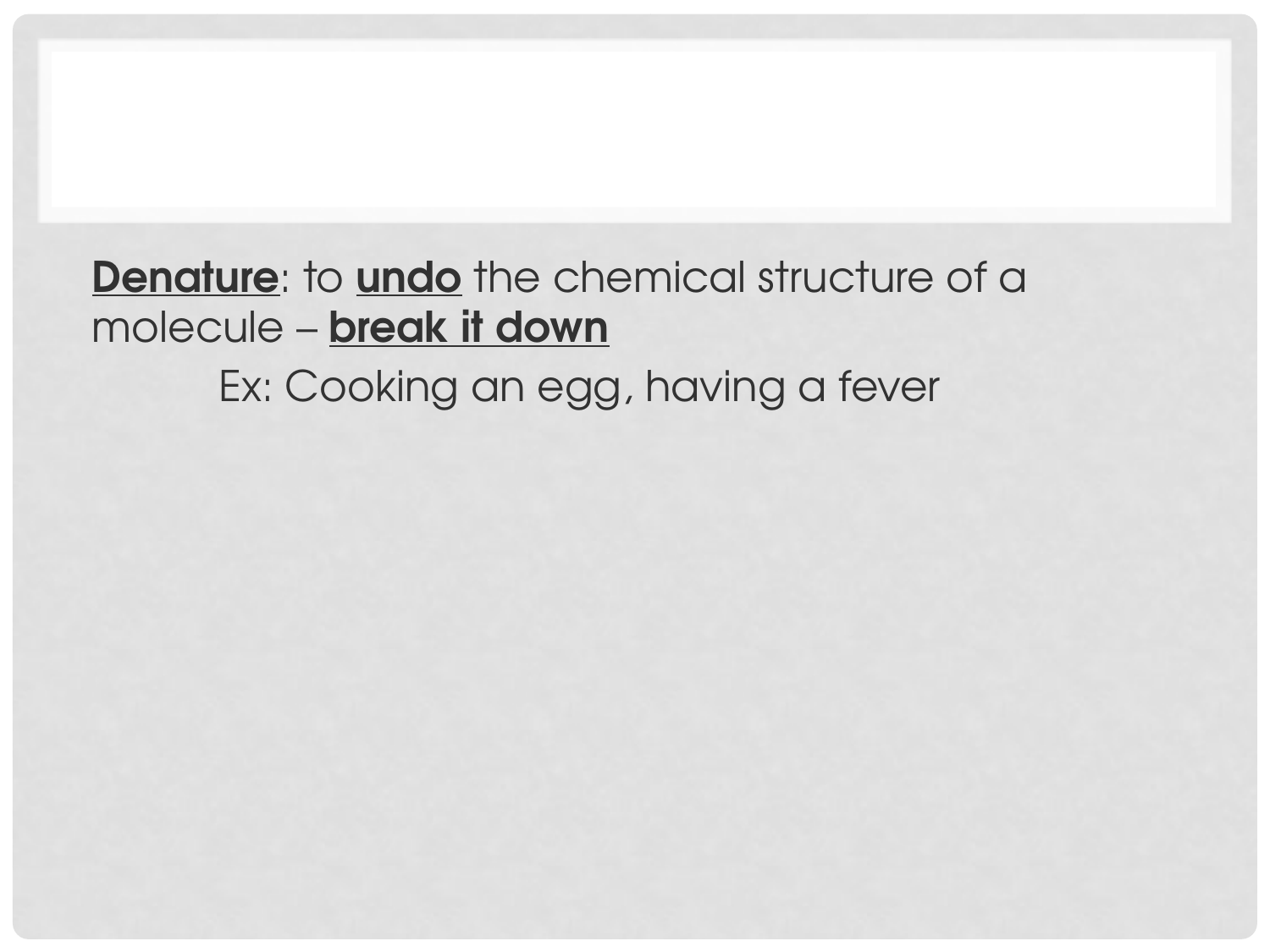

#
Denature: to undo the chemical structure of a molecule – break it down
	Ex: Cooking an egg, having a fever